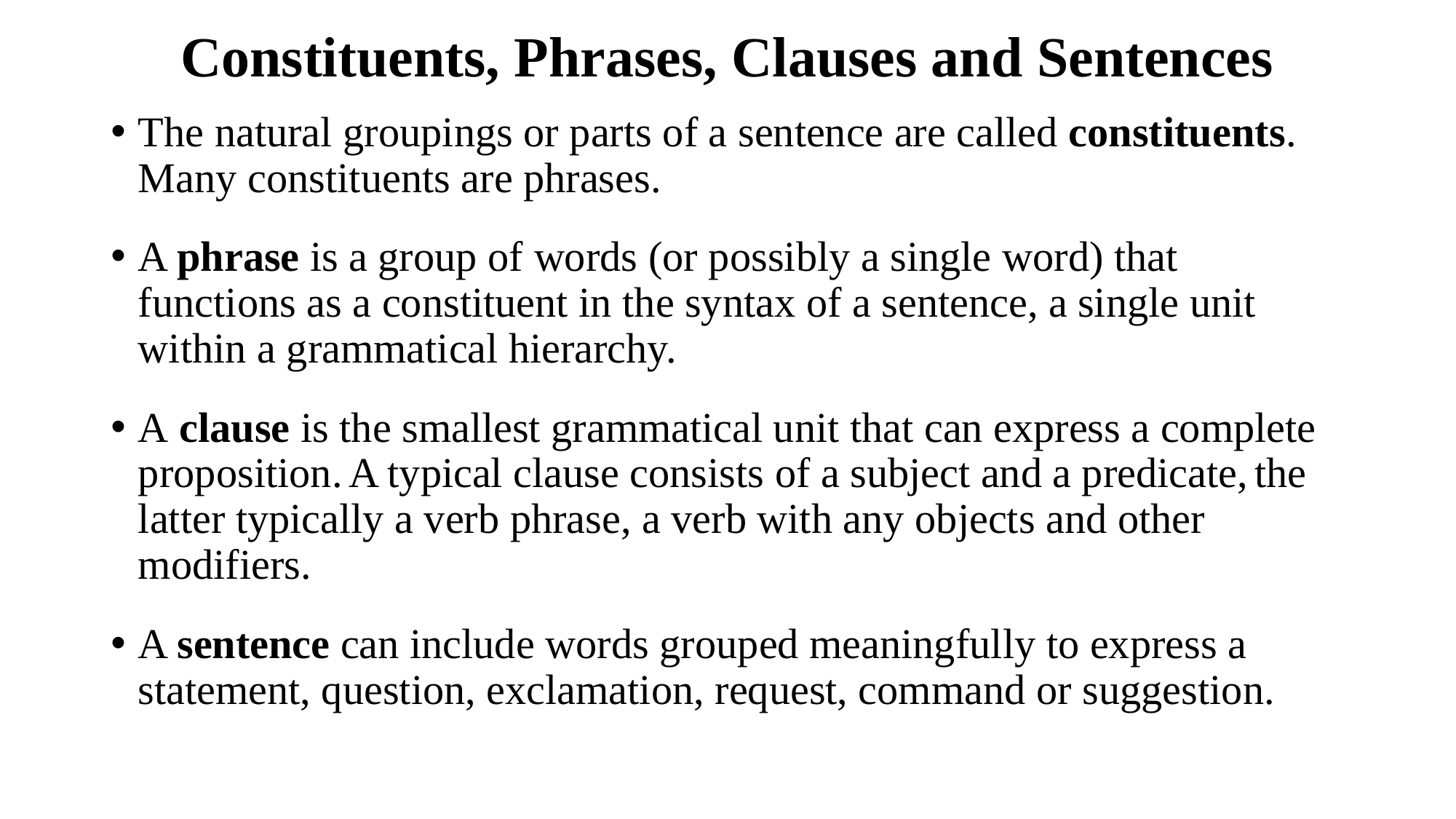

# Constituents, Phrases, Clauses and Sentences
The natural groupings or parts of a sentence are called constituents. Many constituents are phrases.
A phrase is a group of words (or possibly a single word) that functions as a constituent in the syntax of a sentence, a single unit within a grammatical hierarchy.
A clause is the smallest grammatical unit that can express a complete proposition. A typical clause consists of a subject and a predicate, the latter typically a verb phrase, a verb with any objects and other modifiers.
A sentence can include words grouped meaningfully to express a statement, question, exclamation, request, command or suggestion.